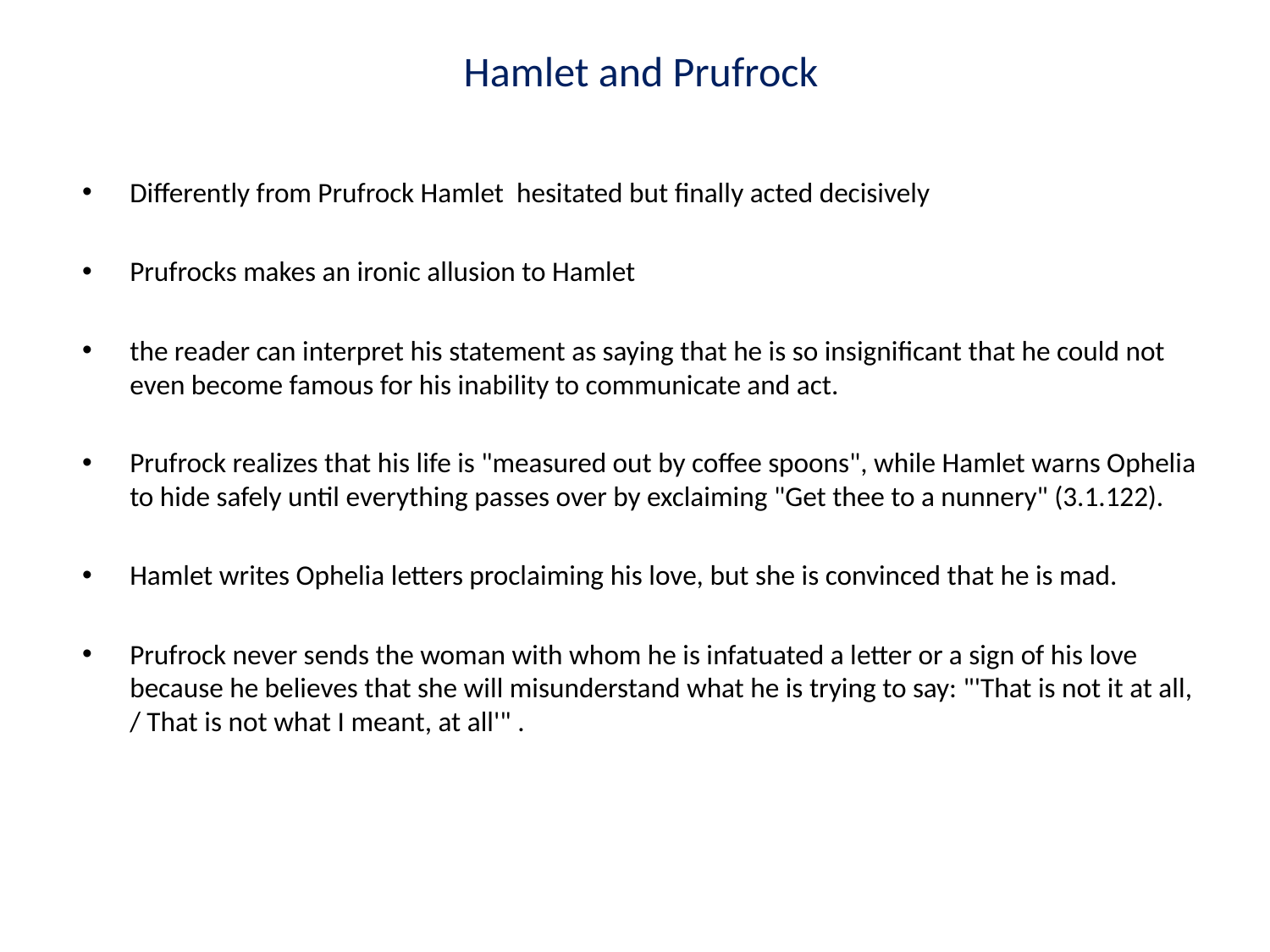

# Hamlet and Prufrock
Differently from Prufrock Hamlet  hesitated but finally acted decisively

Prufrocks makes an ironic allusion to Hamlet

the reader can interpret his statement as saying that he is so insignificant that he could not even become famous for his inability to communicate and act.

Prufrock realizes that his life is "measured out by coffee spoons", while Hamlet warns Ophelia to hide safely until everything passes over by exclaiming "Get thee to a nunnery" (3.1.122).

Hamlet writes Ophelia letters proclaiming his love, but she is convinced that he is mad.

Prufrock never sends the woman with whom he is infatuated a letter or a sign of his love because he believes that she will misunderstand what he is trying to say: "'That is not it at all, / That is not what I meant, at all'" .